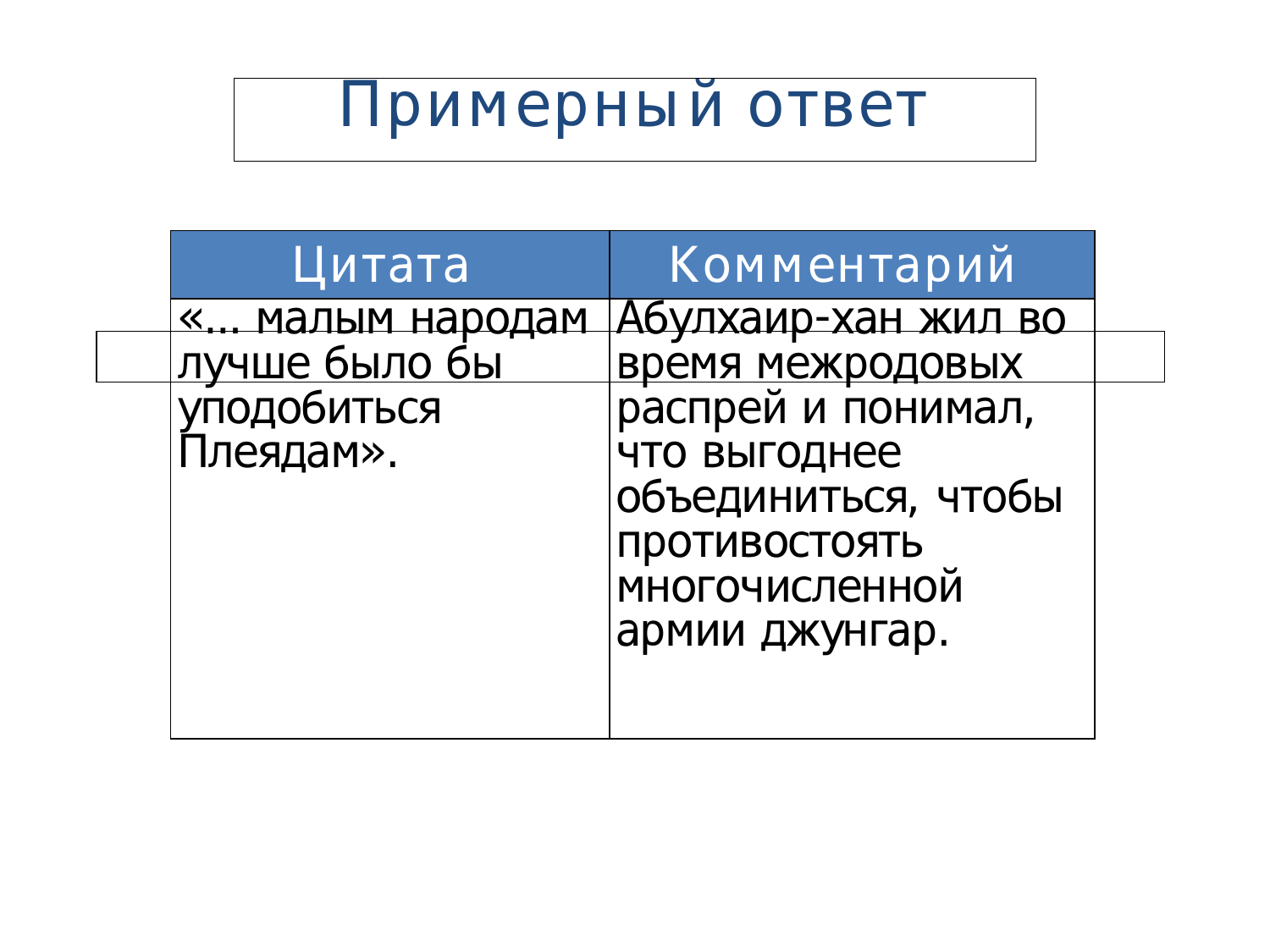

| Примерный ответ |
| --- |
| Цитата | Комментарий |
| --- | --- |
| «… малым народам лучше было бы уподобиться Плеядам». | Абулхаир-хан жил во время межродовых распрей и понимал, что выгоднее объединиться, чтобы противостоять многочисленной армии джунгар. |
|  |
| --- |